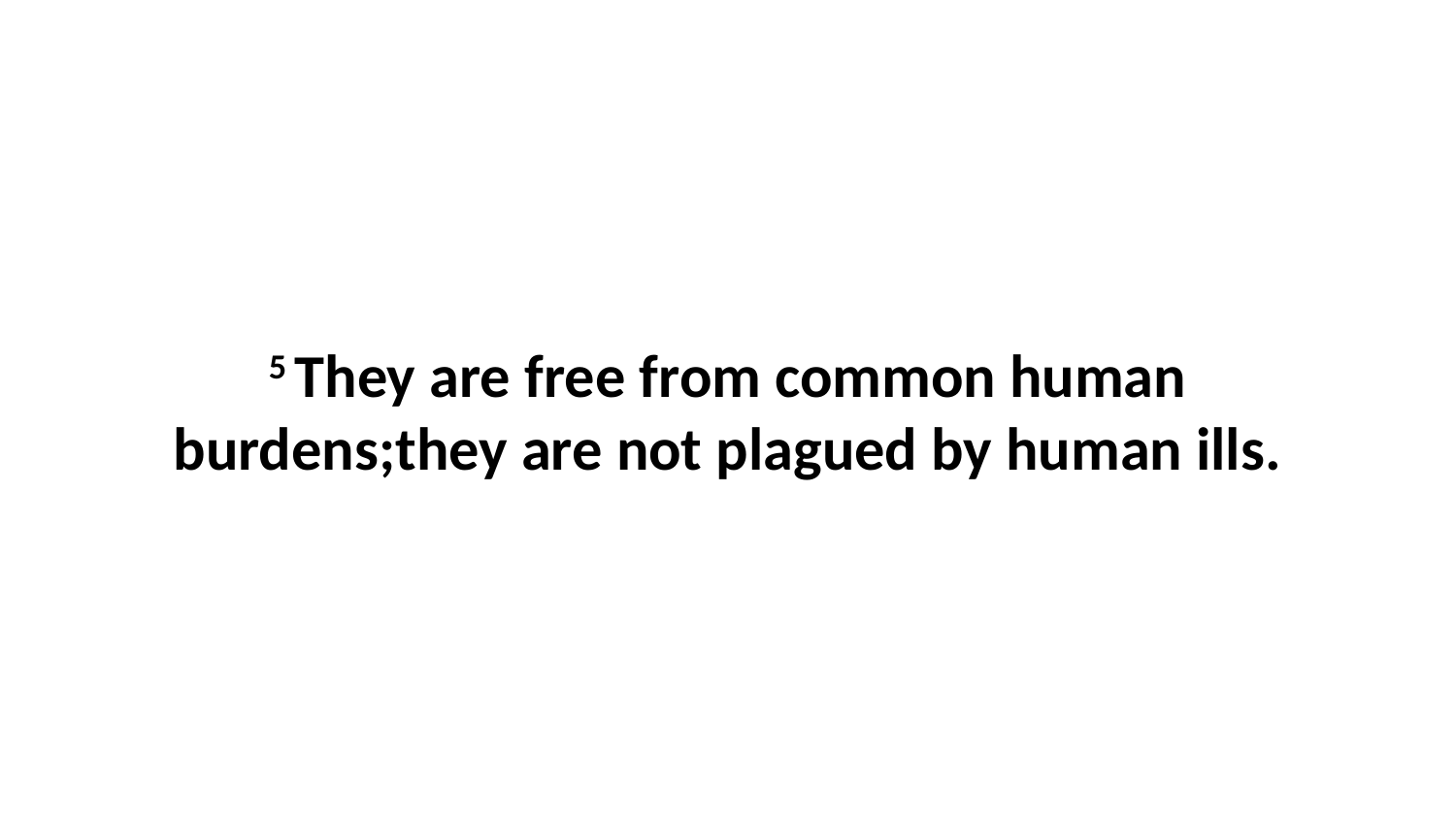

5 They are free from common human burdens;they are not plagued by human ills.